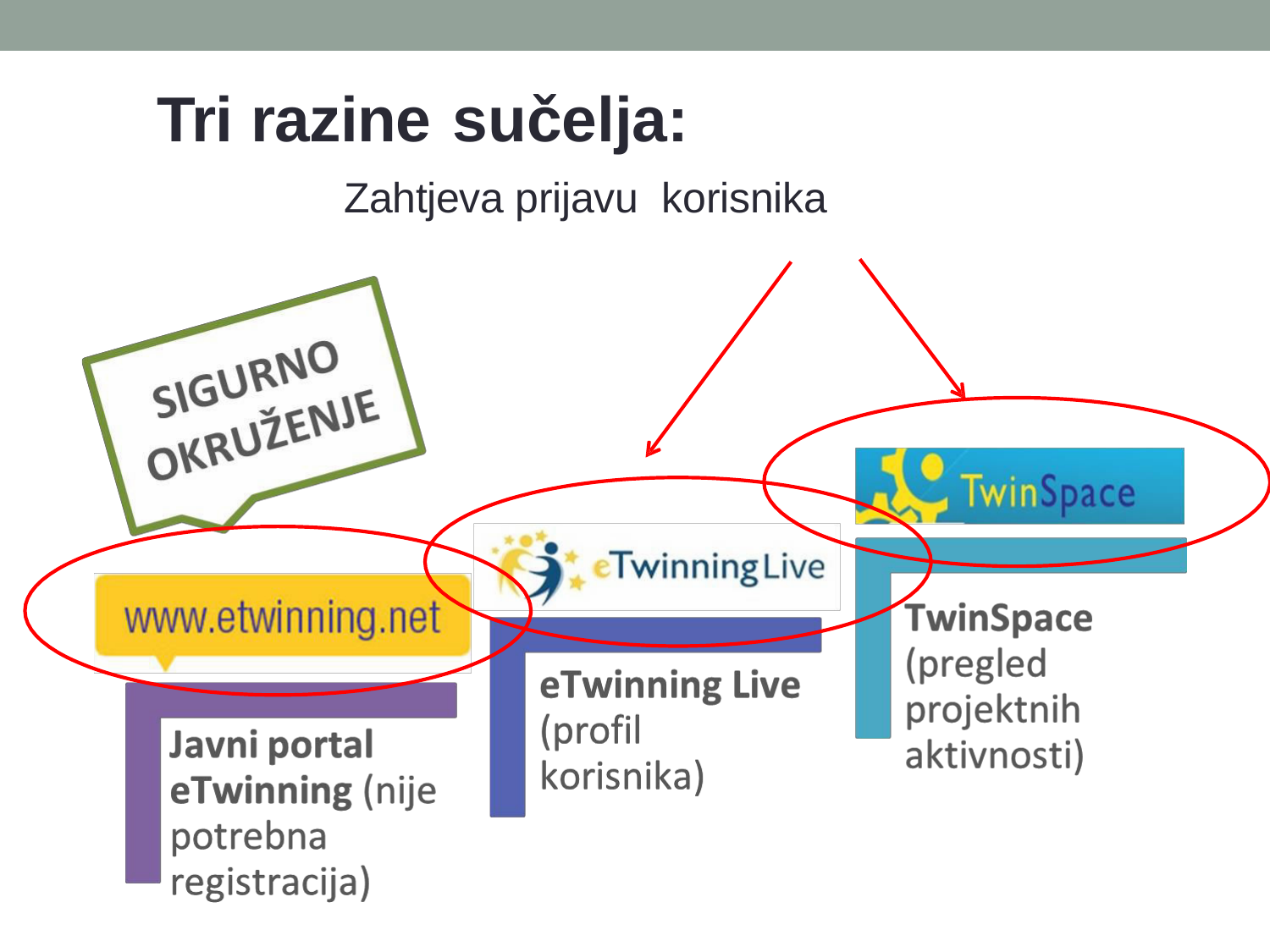

# Tri razine sučelja:
Zahtjeva prijavu  korisnika